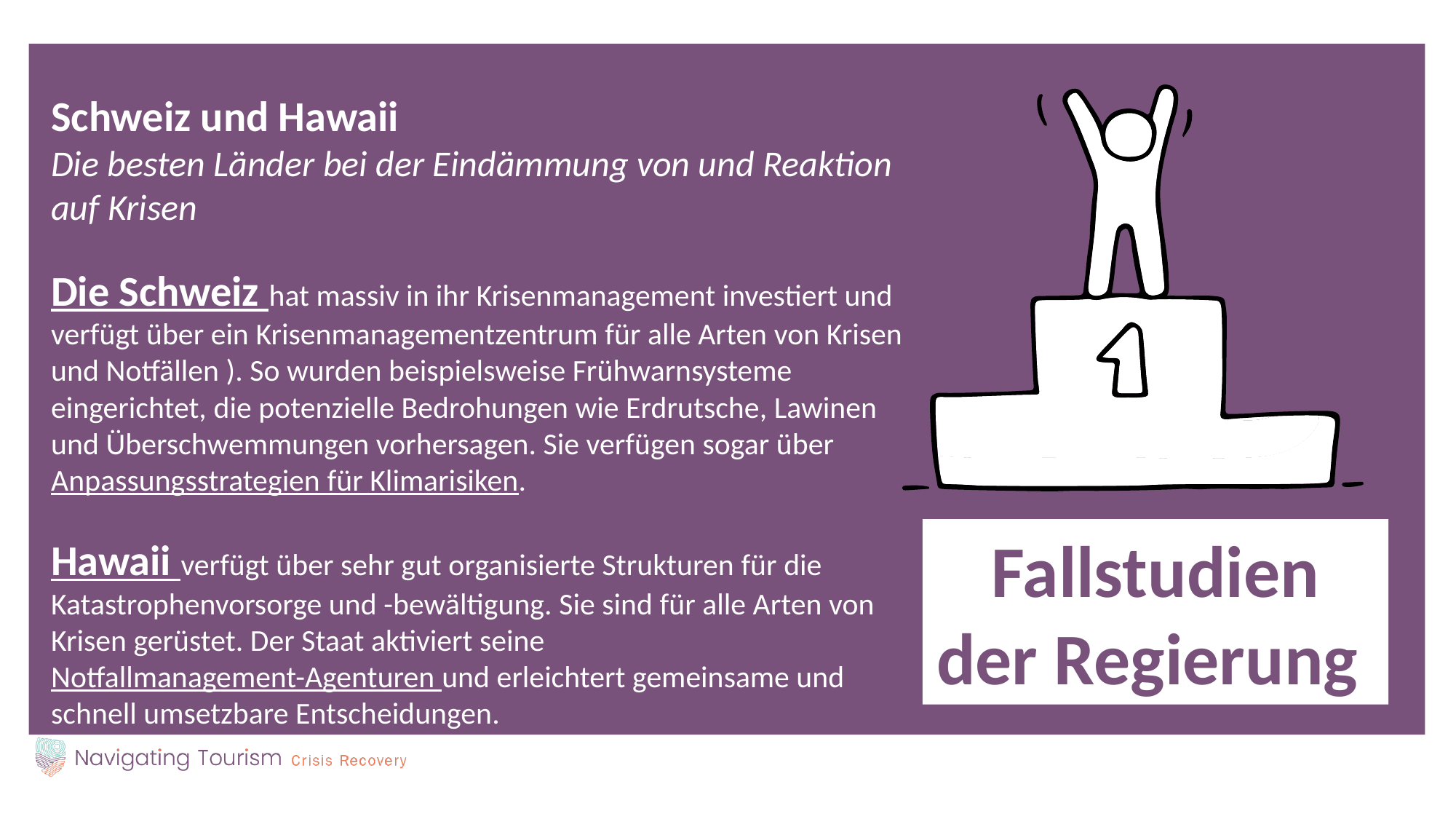

Schweiz und Hawaii
Die besten Länder bei der Eindämmung von und Reaktion auf Krisen

Die Schweiz hat massiv in ihr Krisenmanagement investiert und verfügt über ein Krisenmanagementzentrum für alle Arten von Krisen und Notfällen ). So wurden beispielsweise Frühwarnsysteme eingerichtet, die potenzielle Bedrohungen wie Erdrutsche, Lawinen und Überschwemmungen vorhersagen. Sie verfügen sogar über Anpassungsstrategien für Klimarisiken.

Hawaii verfügt über sehr gut organisierte Strukturen für die Katastrophenvorsorge und -bewältigung. Sie sind für alle Arten von Krisen gerüstet. Der Staat aktiviert seine Notfallmanagement-Agenturen und erleichtert gemeinsame und schnell umsetzbare Entscheidungen.

Fallstudien der Regierung